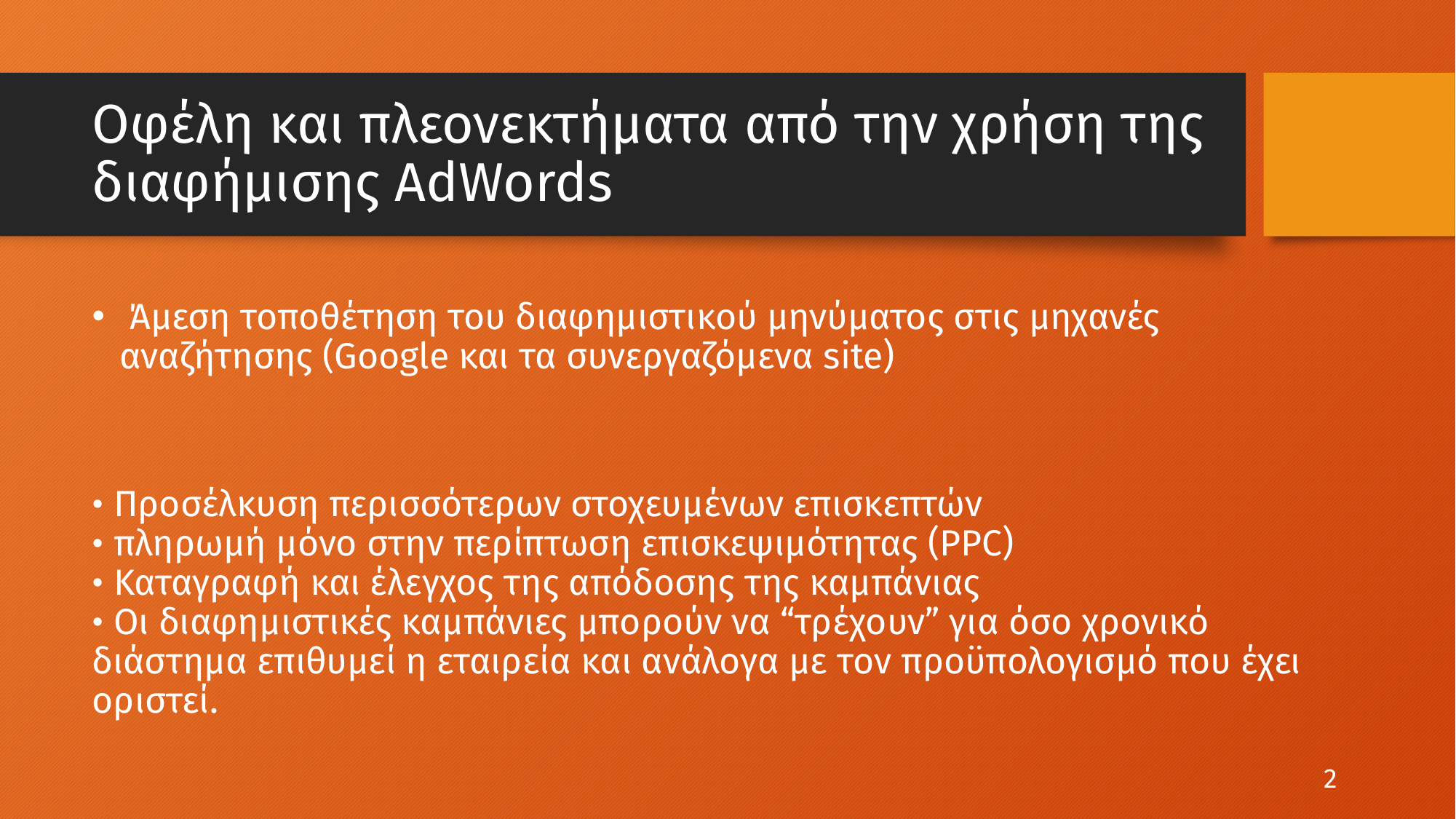

# Οφέλη και πλεονεκτήματα από την χρήση της διαφήμισης AdWords

 Άμεση τοποθέτηση του διαφημιστικού μηνύματος στις μηχανές αναζήτησης (Google και τα συνεργαζόμενα site)

• Προσέλκυση περισσότερων στοχευμένων επισκεπτών
• πληρωμή μόνο στην περίπτωση επισκεψιμότητας (PPC)
• Καταγραφή και έλεγχος της απόδοσης της καμπάνιας
• Οι διαφημιστικές καμπάνιες μπορούν να “τρέχουν” για όσο χρονικό διάστημα επιθυμεί η εταιρεία και ανάλογα με τον προϋπολογισμό που έχει οριστεί.
2